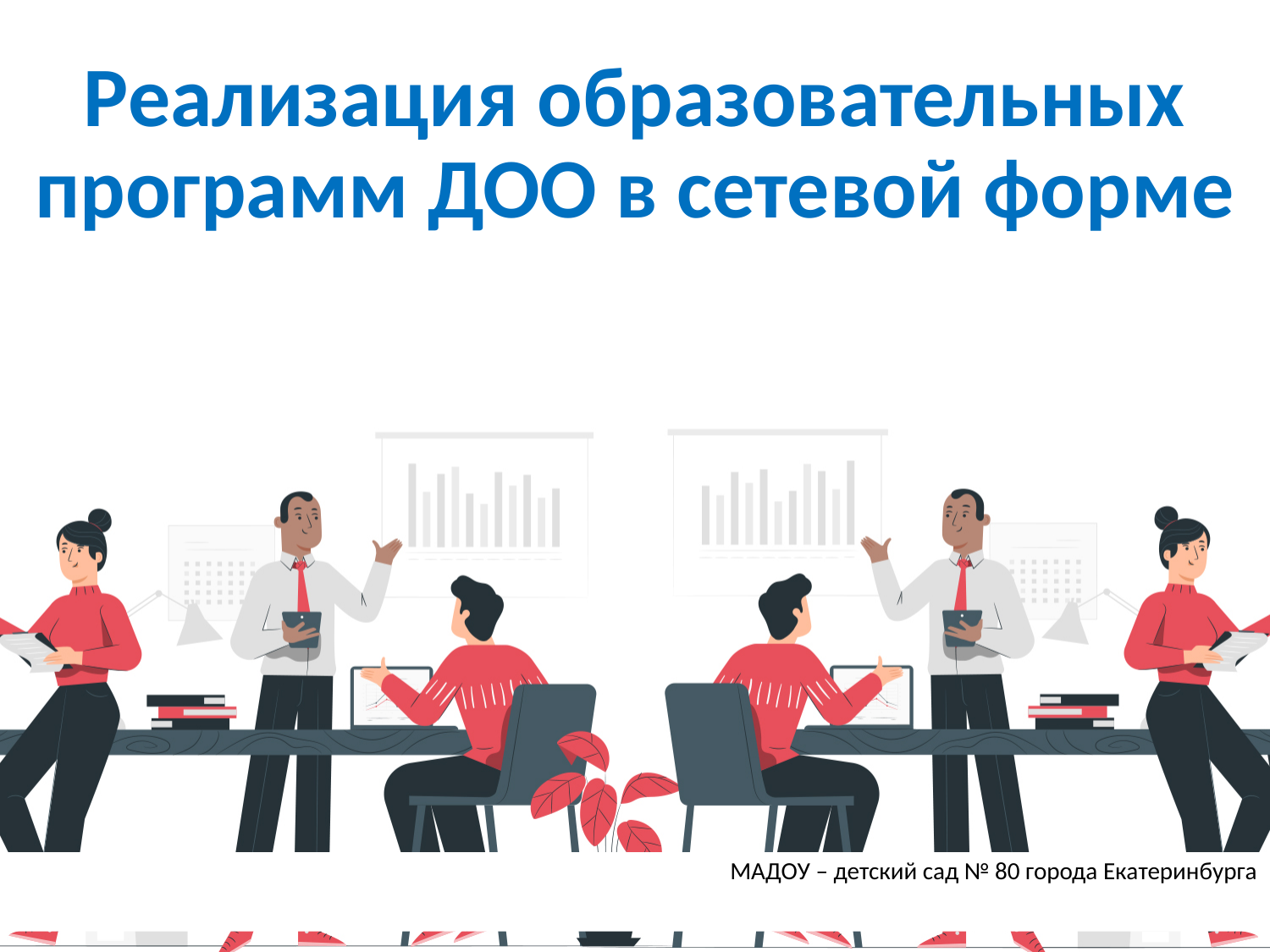

# Реализация образовательных программ ДОО в сетевой форме
МАДОУ – детский сад № 80 города Екатеринбурга